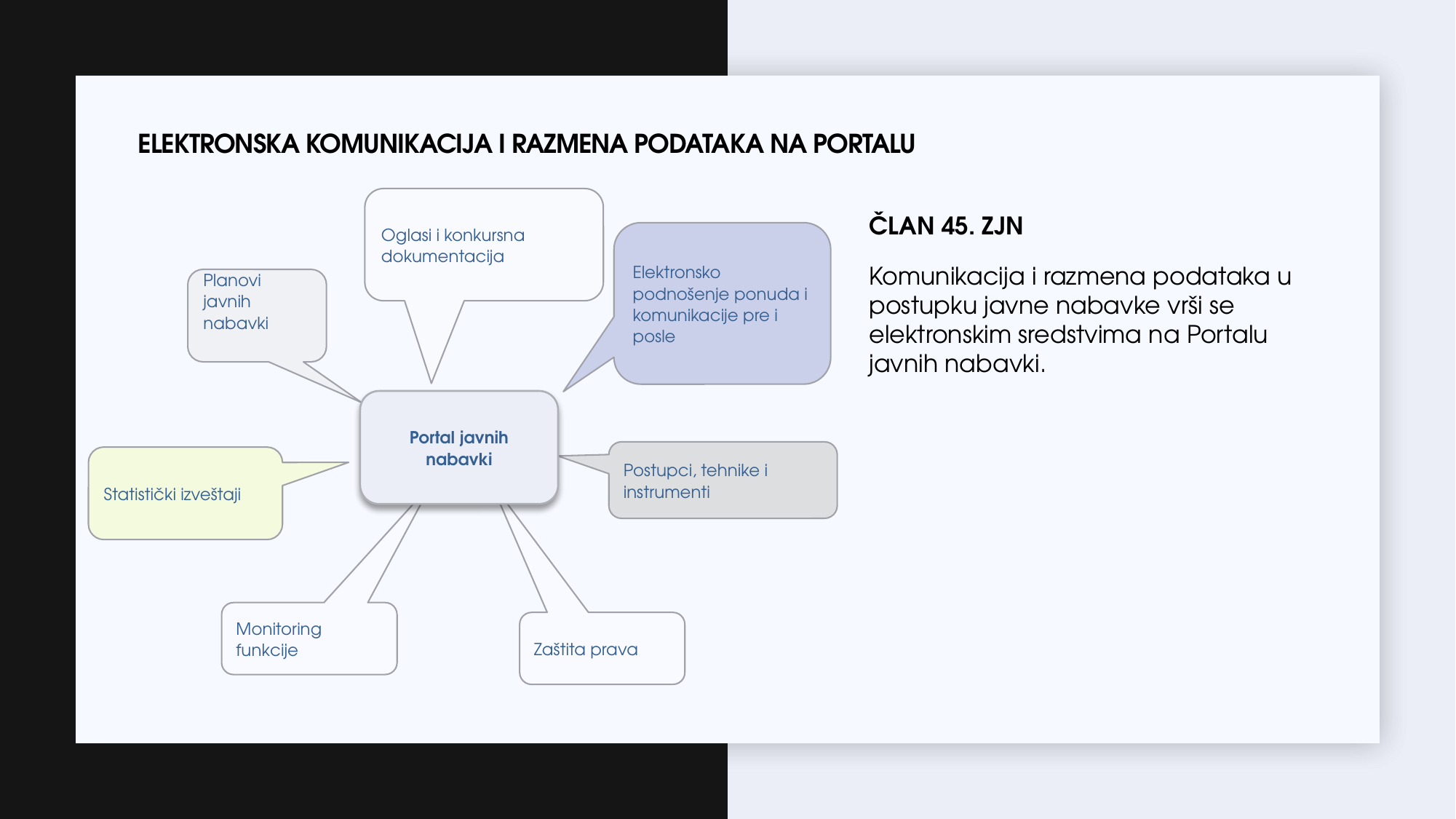

# ELEKTRONSKA KOMUNIKACIJA I RAZMENA PODATAKA NA PORTALU
Oglasi i konkursna dokumentacija
Elektronsko podnošenje ponuda i komunikacije pre i posle
Planovi javnih nabavki

Portal javnih nabavki
Postupci, tehnike i instrumenti
Statistički izveštaji
Monitoring funkcije
Zaštita prava
ČLAN 45. ZJN
Komunikacija i razmena podataka u postupku javne nabavke vrši se elektronskim sredstvima na Portalu javnih nabavki.